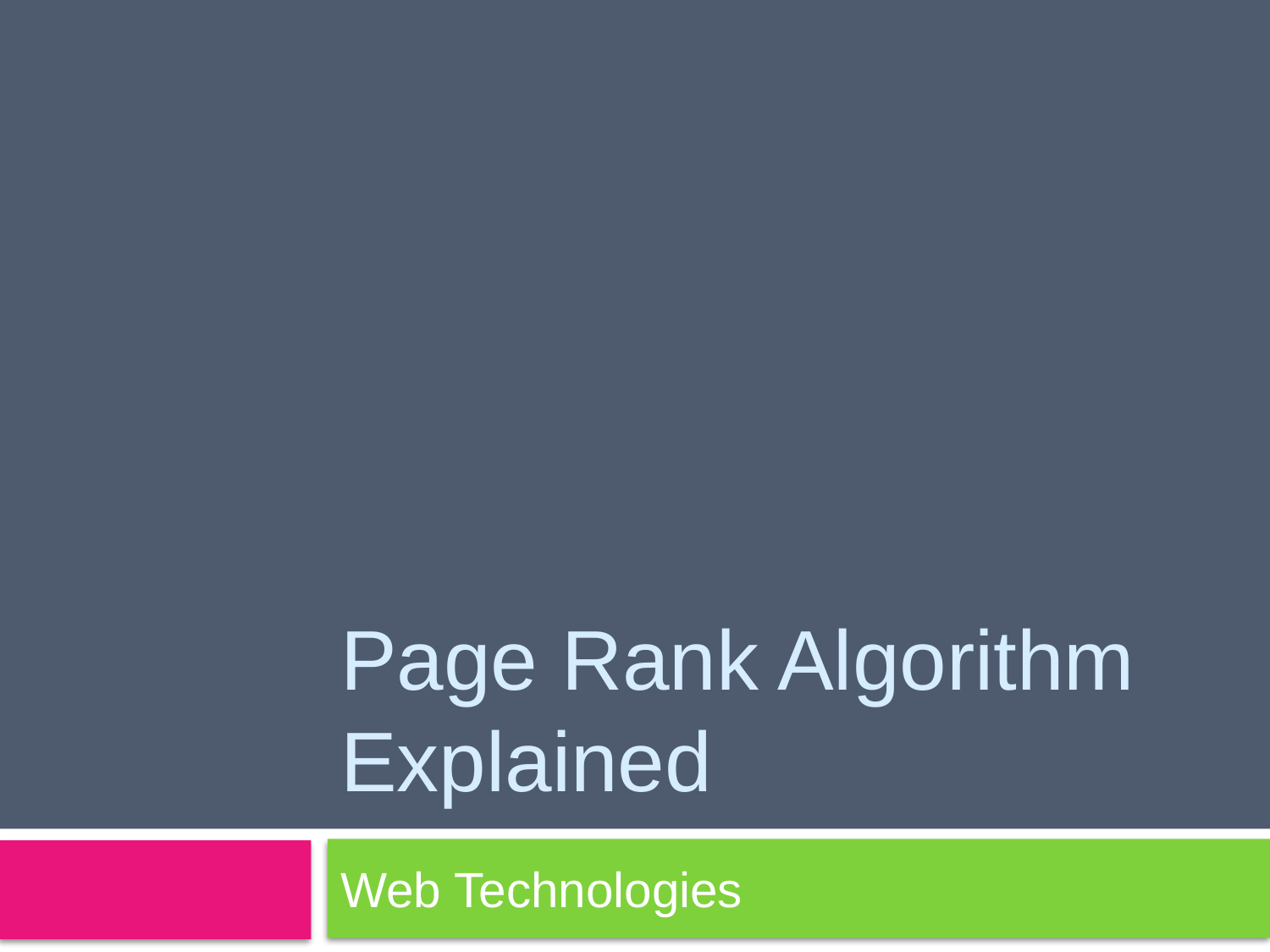

# Page Rank Algorithm Explained
Web Technologies